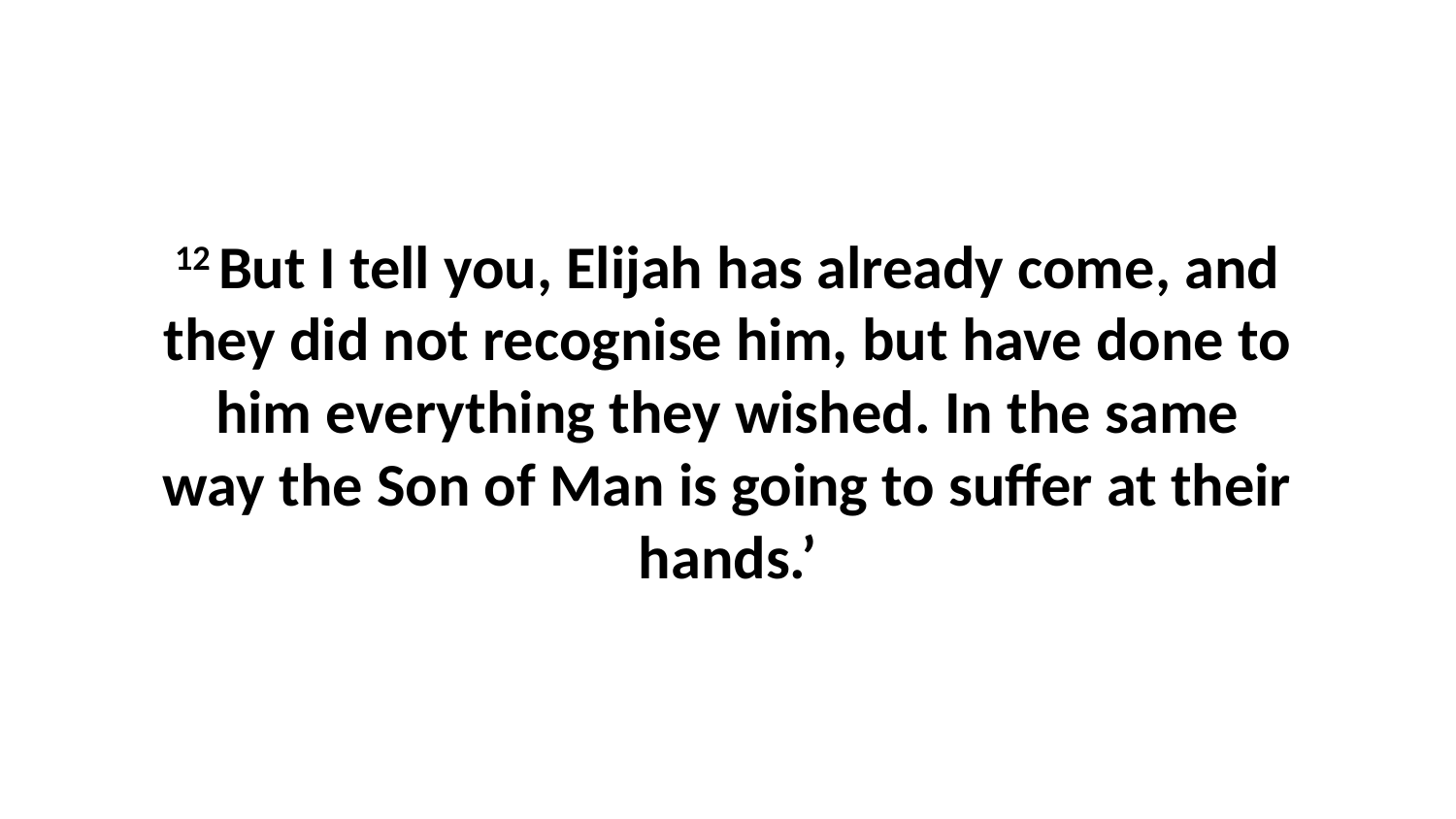

12 But I tell you, Elijah has already come, and they did not recognise him, but have done to him everything they wished. In the same way the Son of Man is going to suffer at their hands.’